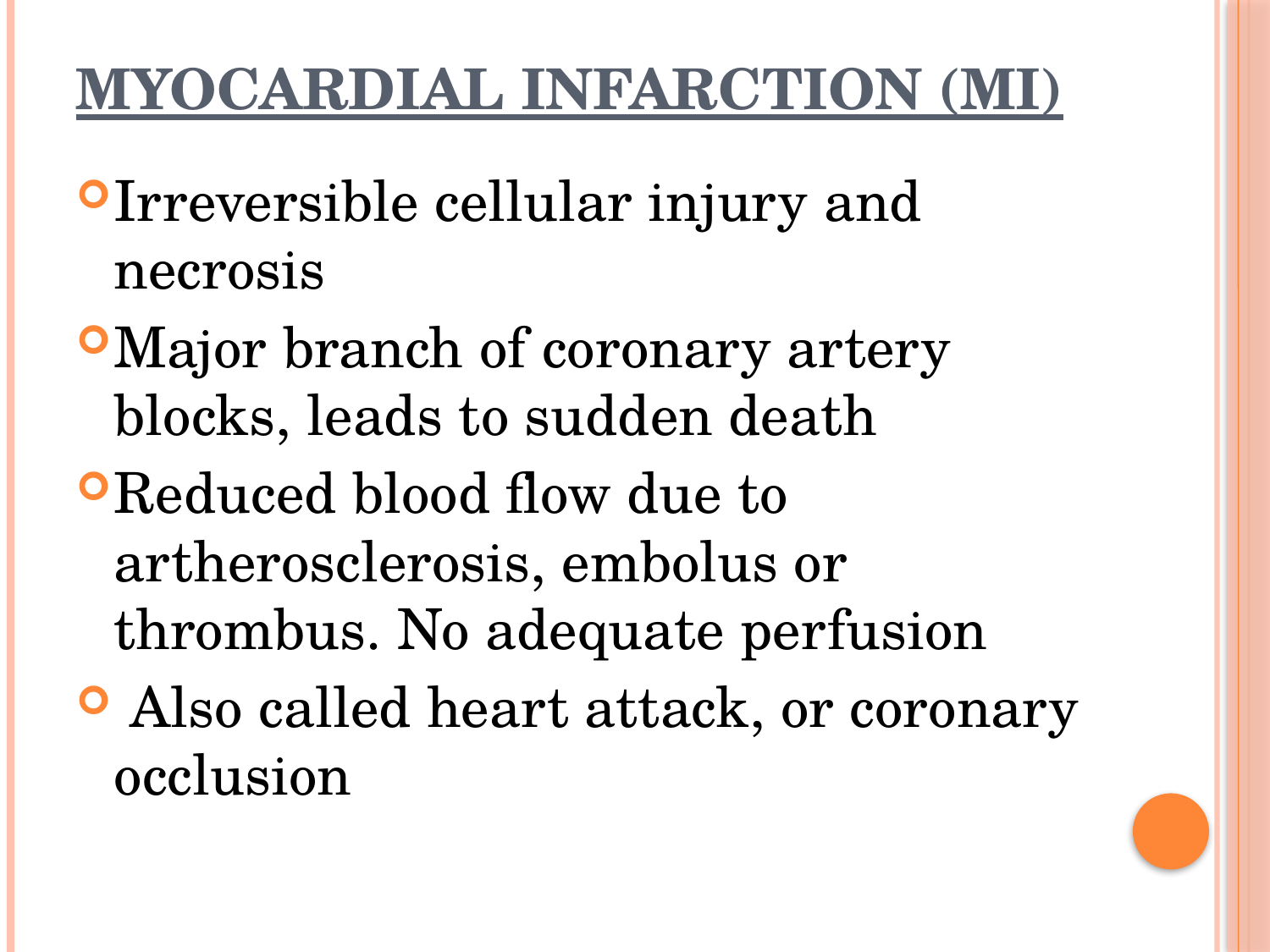

# MYOCARDIAL INFARCTION (MI)
Irreversible cellular injury and necrosis
Major branch of coronary artery blocks, leads to sudden death
Reduced blood flow due to artherosclerosis, embolus or thrombus. No adequate perfusion
 Also called heart attack, or coronary occlusion